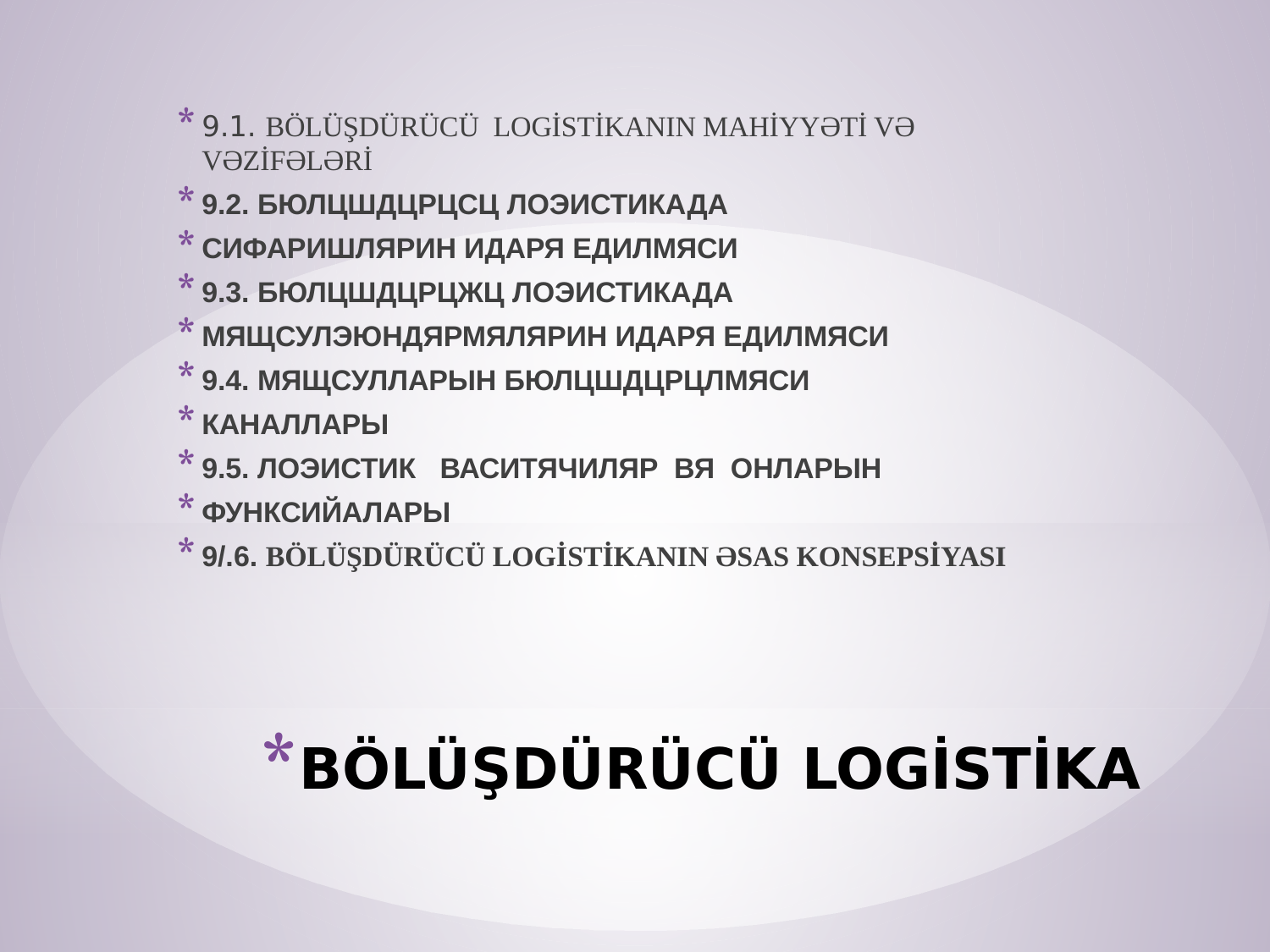

9.1. BÖLÜŞDÜRÜCÜ  LOGİSTİKANIN MAHİYYƏTİ VƏ VƏZİFƏLƏRİ
9.2. БЮЛЦШДЦРЦCЦ ЛОЭИСТИКАДА
СИФАРИШЛЯРИН ИДАРЯ ЕДИЛМЯСИ
9.3. БЮЛЦШДЦРЦЖЦ ЛОЭИСТИКАДА
МЯЩСУЛЭЮНДЯРМЯЛЯРИН ИДАРЯ ЕДИЛМЯСИ
9.4. МЯЩСУЛЛАРЫН БЮЛЦШДЦРЦЛМЯСИ
КАНАЛЛАРЫ
9.5. ЛОЭИСТИК   ВАСИТЯЧИЛЯР  ВЯ  ОНЛАРЫН
ФУНКСИЙАЛАРЫ
9/.6. BÖLÜŞDÜRÜCÜ LOGİSTİKANIN ƏSAS KONSEPSİYASI

# BÖLÜŞDÜRÜCÜ LOGİSTİKA